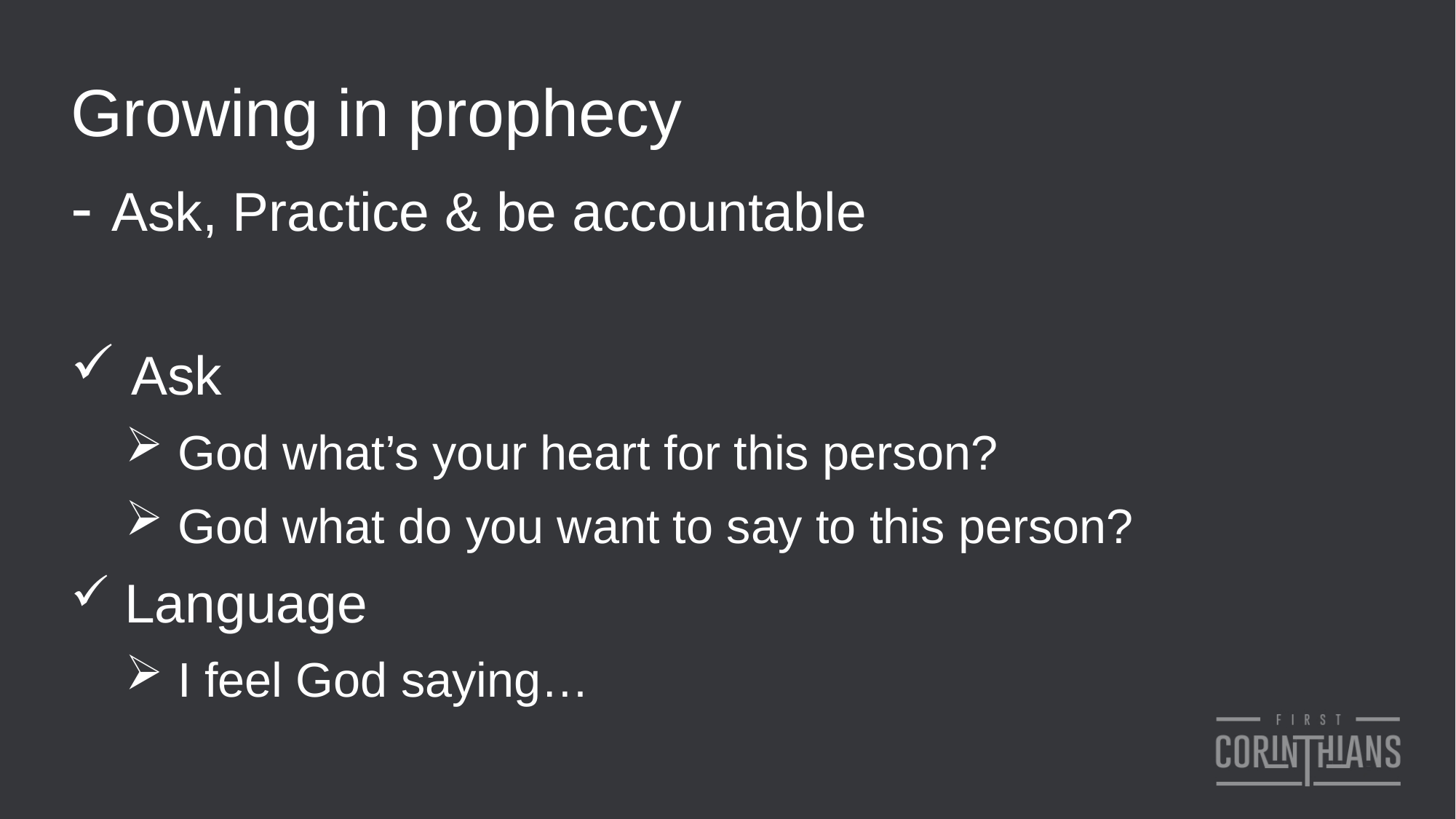

Growing in prophecy
- Ask, Practice & be accountable

 Ask
 God what’s your heart for this person?
 God what do you want to say to this person?
 Language
 I feel God saying…